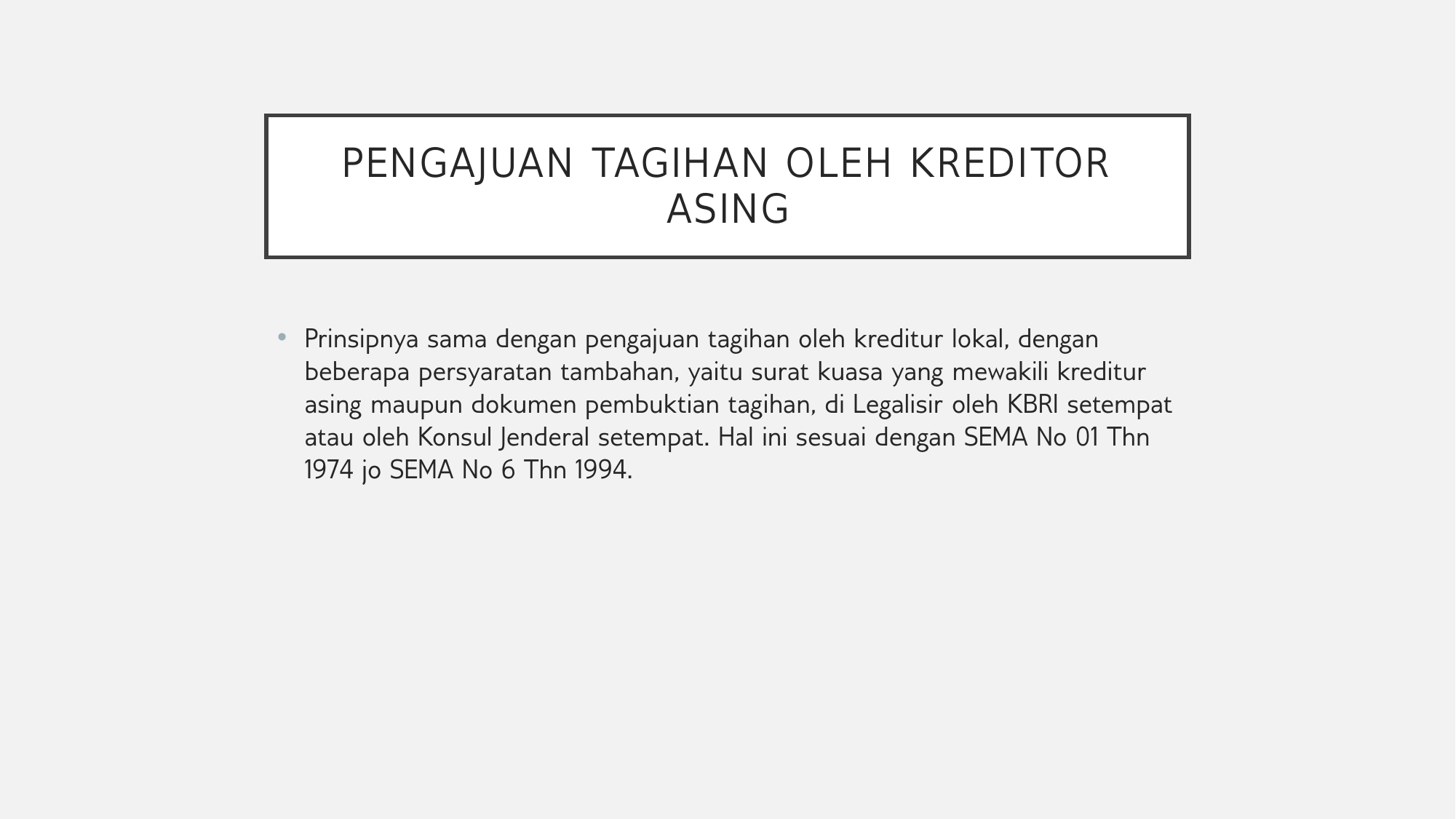

# PENGAJUAN TAGIHAN OLEH KREDITOR ASING
Prinsipnya sama dengan pengajuan tagihan oleh kreditur lokal, dengan beberapa persyaratan tambahan, yaitu surat kuasa yang mewakili kreditur asing maupun dokumen pembuktian tagihan, di Legalisir oleh KBRI setempat atau oleh Konsul Jenderal setempat. Hal ini sesuai dengan SEMA No 01 Thn 1974 jo SEMA No 6 Thn 1994.